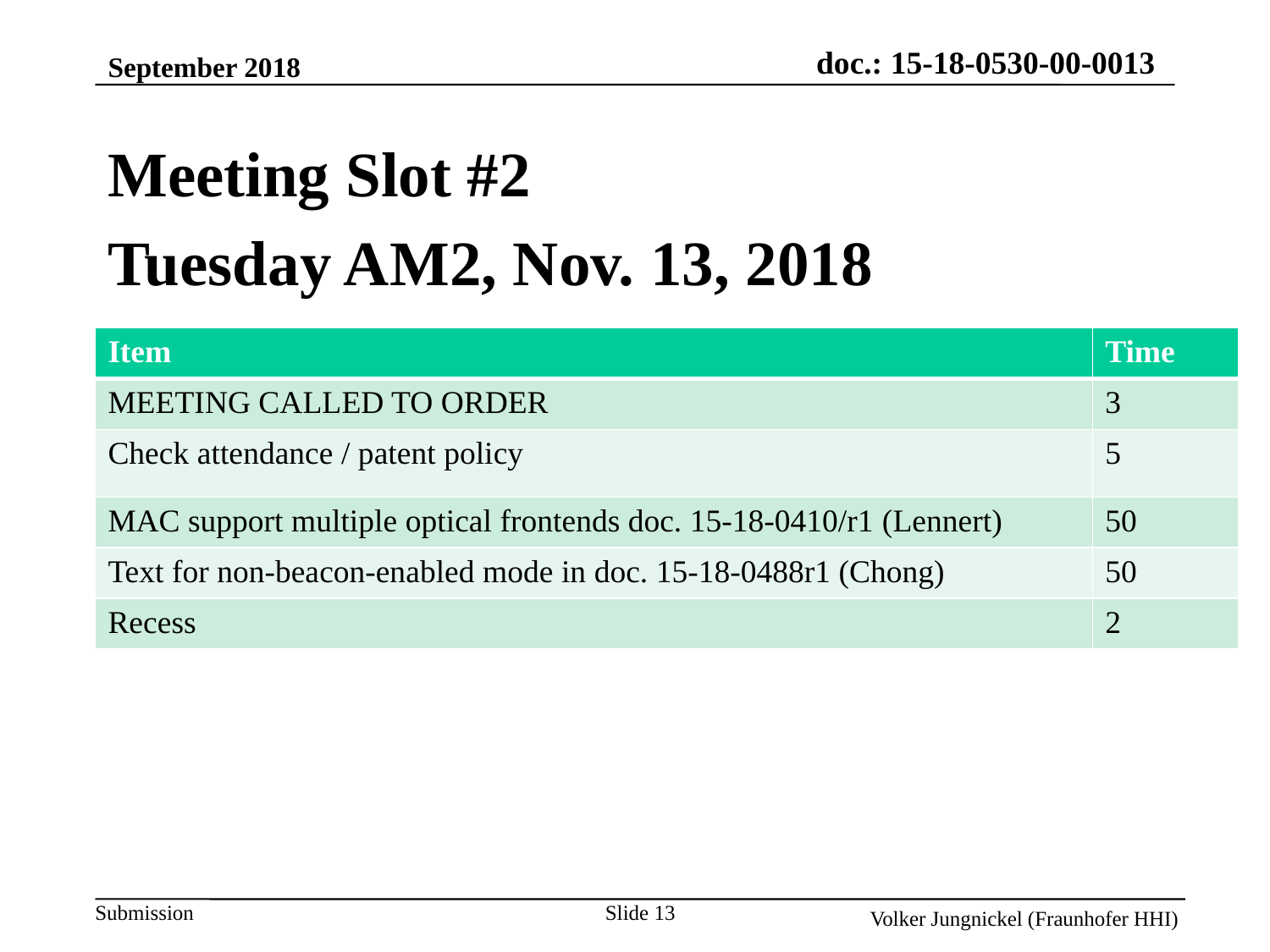

September 2018
Meeting Slot #2
Tuesday AM2, Nov. 13, 2018
| Item | Time |
| --- | --- |
| MEETING CALLED TO ORDER | 3 |
| Check attendance / patent policy | 5 |
| MAC support multiple optical frontends doc. 15-18-0410/r1 (Lennert) | 50 |
| Text for non-beacon-enabled mode in doc. 15-18-0488r1 (Chong) | 50 |
| Recess | 2 |
Slide 13
Volker Jungnickel (Fraunhofer HHI)